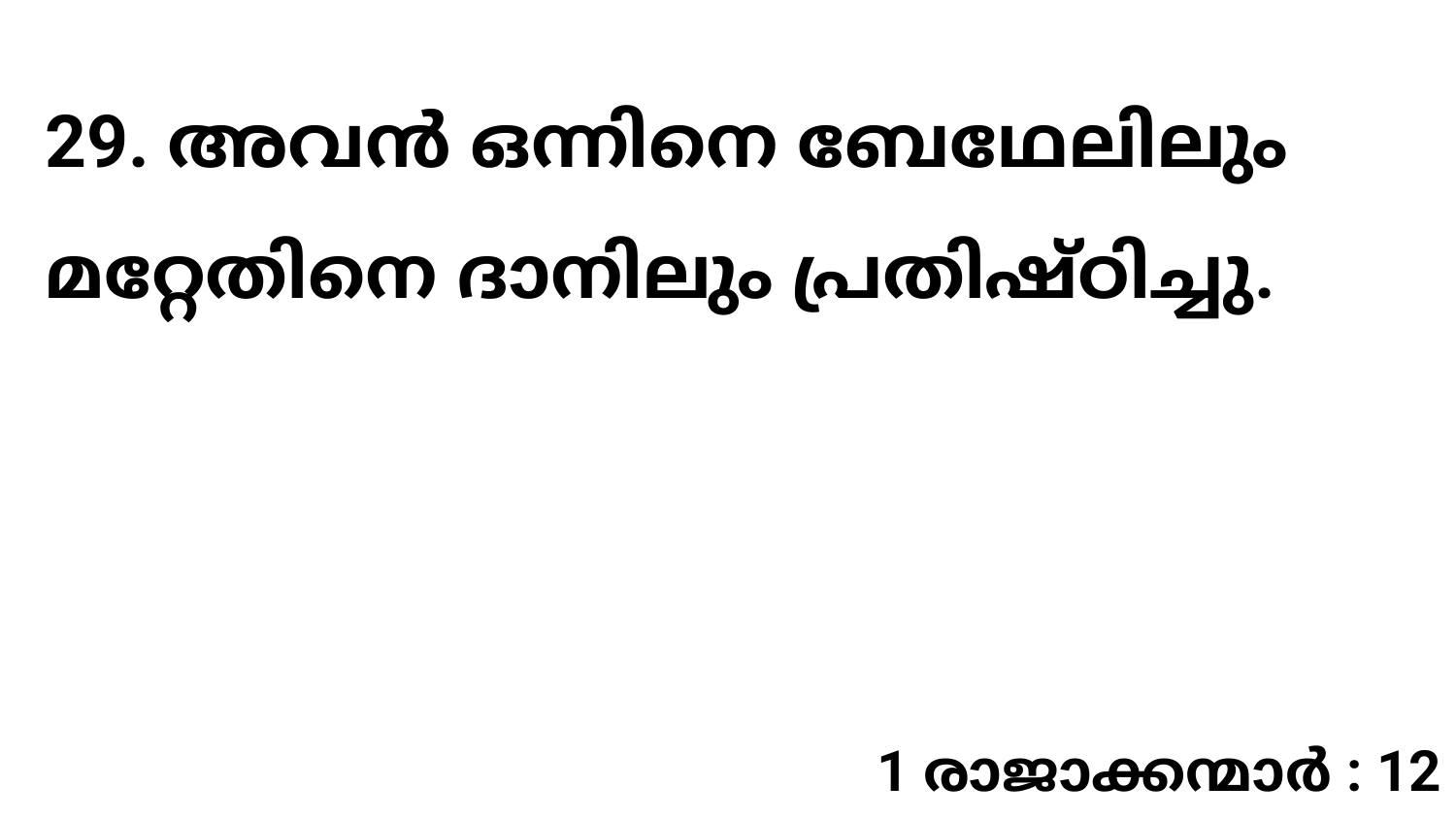

29. അവൻ ഒന്നിനെ ബേഥേലിലും മറ്റേതിനെ ദാനിലും പ്രതിഷ്ഠിച്ചു.
1 രാജാക്കന്മാർ : 12